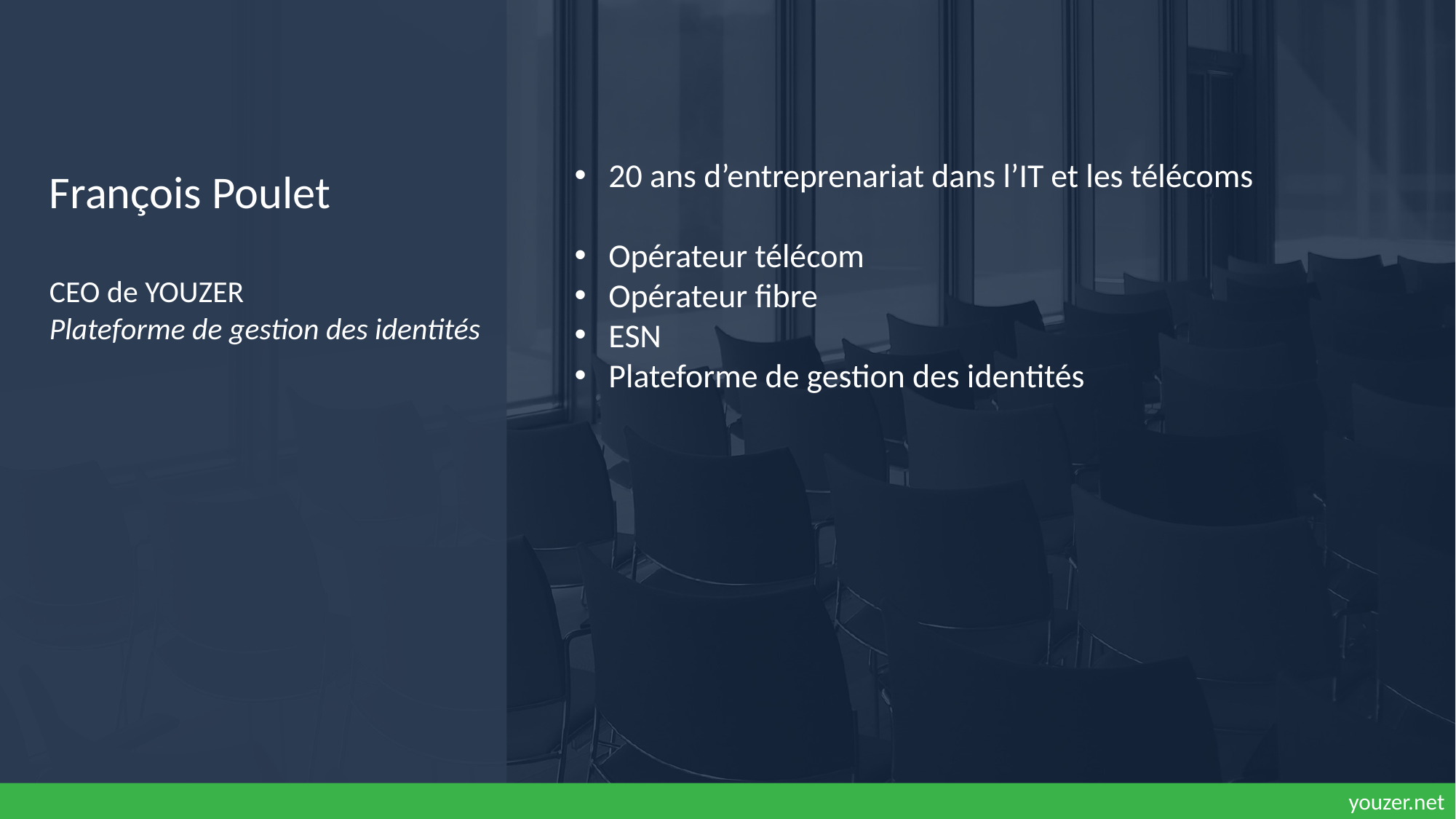

20 ans d’entreprenariat dans l’IT et les télécoms

Opérateur télécom
Opérateur fibre
ESN
Plateforme de gestion des identités
François Poulet

CEO de YOUZER
Plateforme de gestion des identités

youzer.net